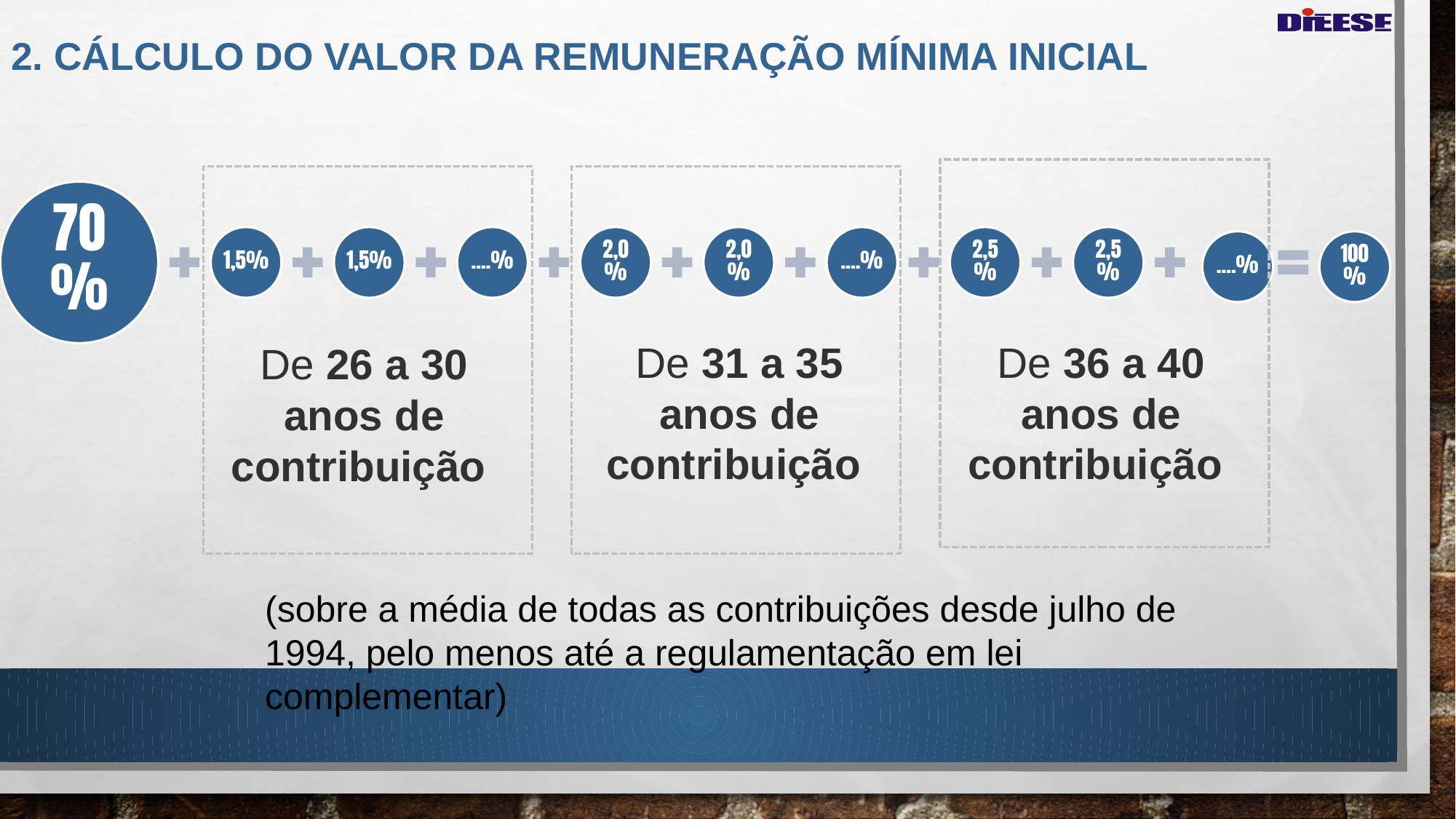

# 2. Cálculo do valor da remuneração mínima inicial
70%

1,5%

1,5%

....%

2,0%

2,0%

....%

2,5%

2,5%

....%

100%

De 31 a 35 anos de contribuição
De 36 a 40 anos de contribuição
De 26 a 30 anos de contribuição
(sobre a média de todas as contribuições desde julho de 1994, pelo menos até a regulamentação em lei complementar)